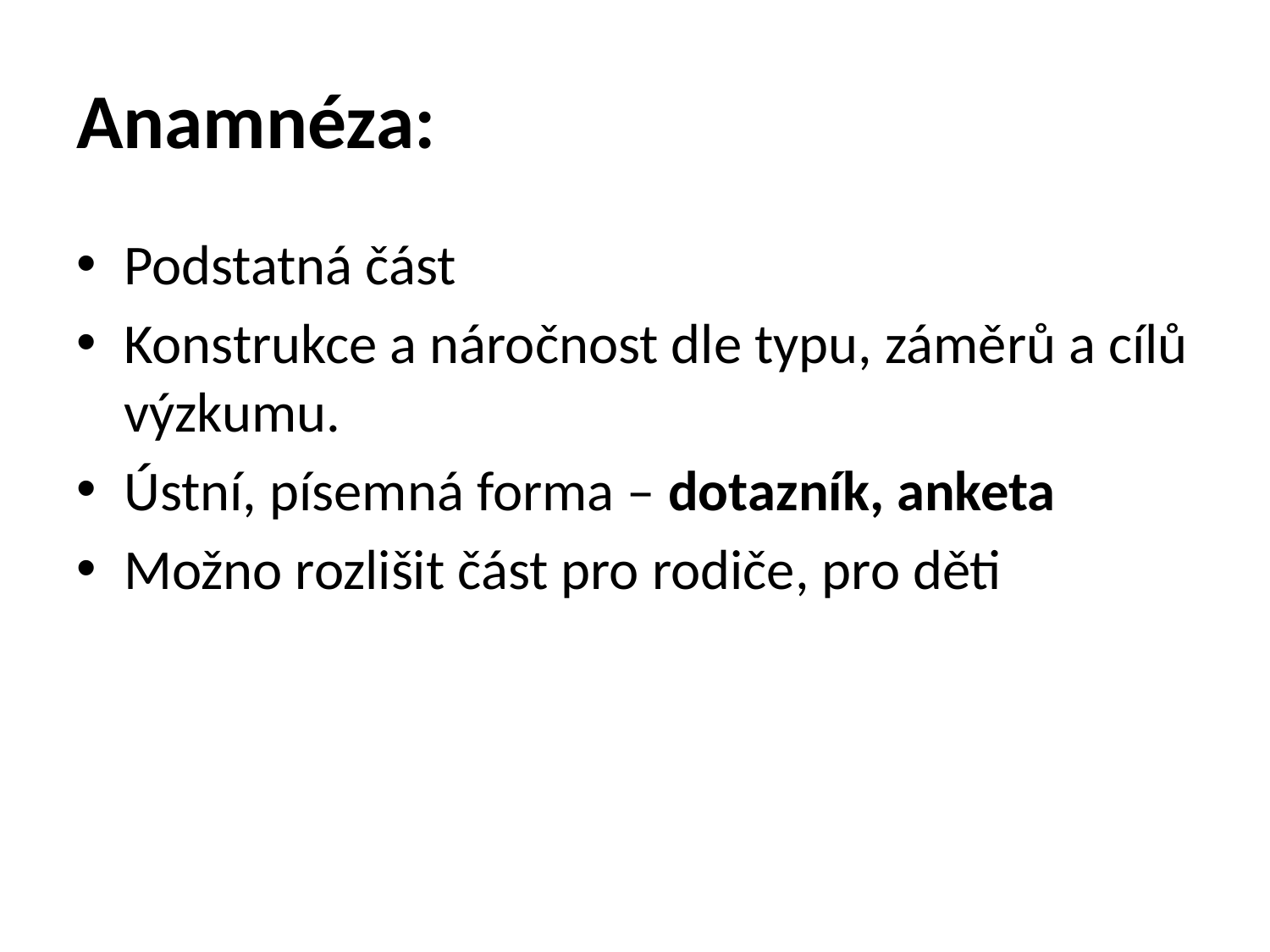

# Anamnéza:
Podstatná část
Konstrukce a náročnost dle typu, záměrů a cílů výzkumu.
Ústní, písemná forma – dotazník, anketa
Možno rozlišit část pro rodiče, pro děti